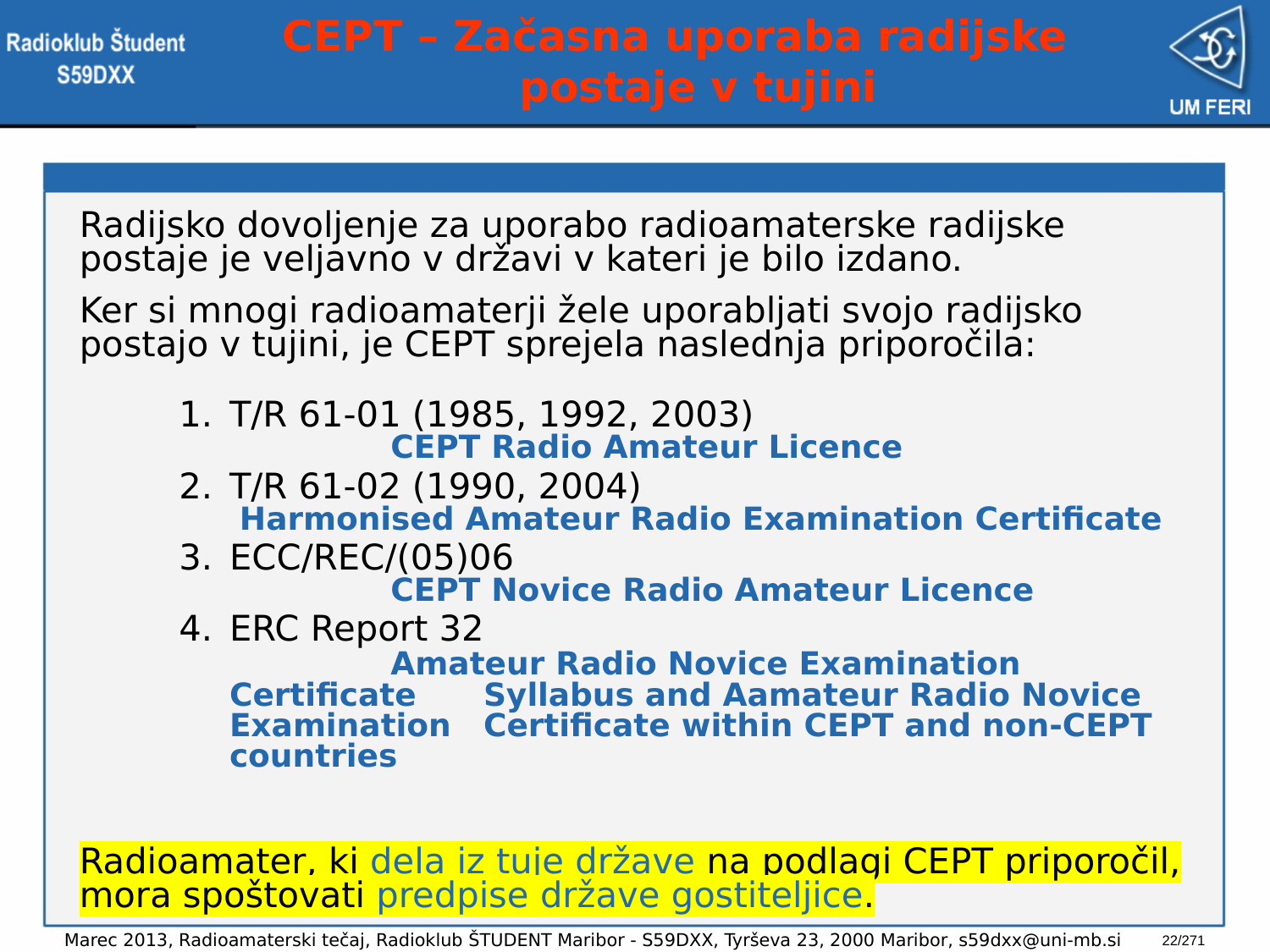

# CEPT – Začasna uporaba radijske postaje v tujini
Radijsko dovoljenje za uporabo radioamaterske radijske postaje je veljavno v državi v kateri je bilo izdano.
Ker si mnogi radioamaterji žele uporabljati svojo radijsko postajo v tujini, je CEPT sprejela naslednja priporočila:

T/R 61-01 (1985, 1992, 2003)
	CEPT Radio Amateur Licence
T/R 61-02 (1990, 2004)
 Harmonised Amateur Radio Examination Certificate
ECC/REC/(05)06
	CEPT Novice Radio Amateur Licence
ERC Report 32
	Amateur Radio Novice Examination Certificate 	Syllabus and Aamateur Radio Novice Examination 	Certificate within CEPT and non-CEPT countries

Radioamater, ki dela iz tuje države na podlagi CEPT priporočil, mora spoštovati predpise države gostiteljice.